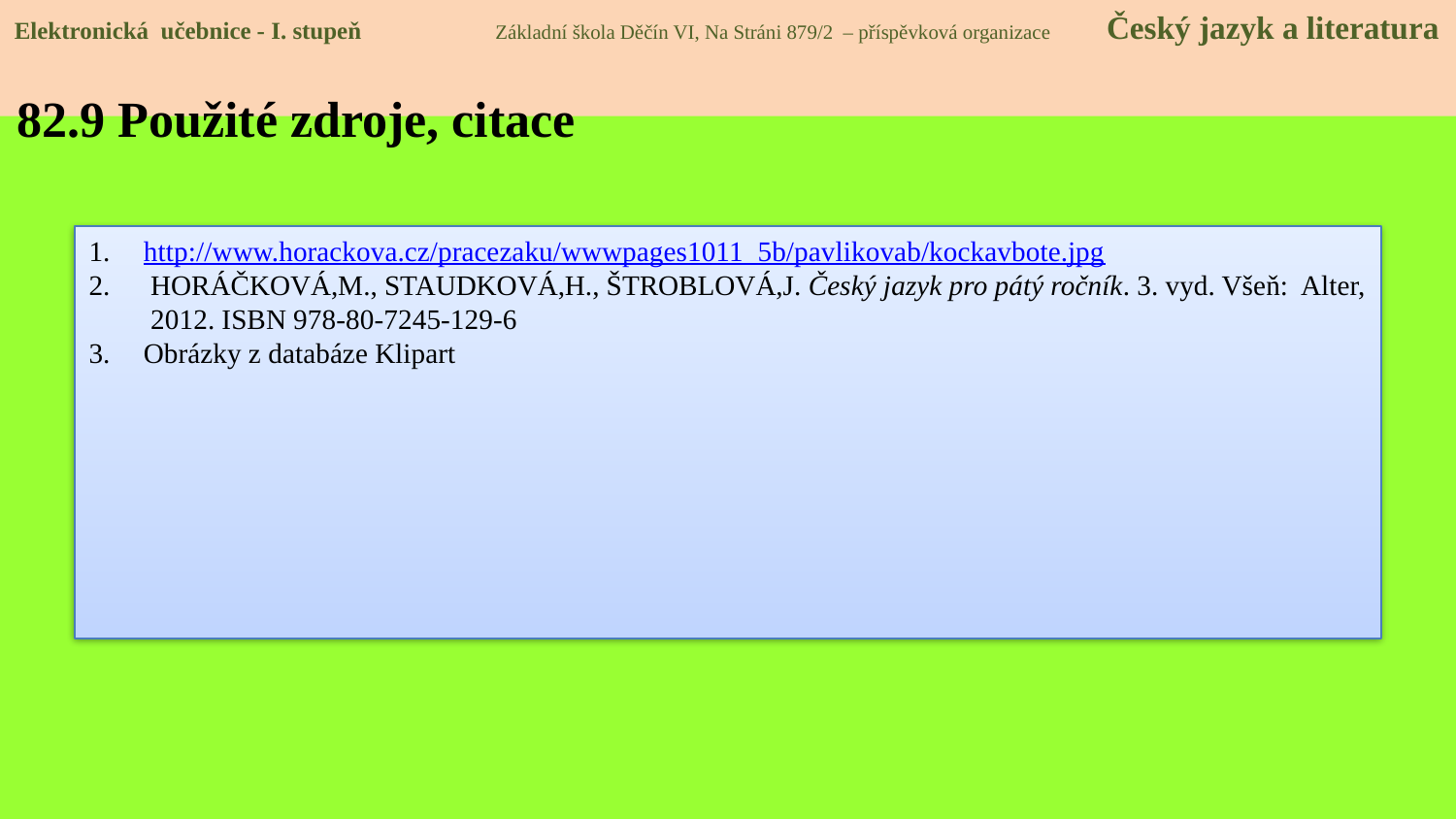

Elektronická  učebnice - I. stupeň                      Základní škola Děčín VI, Na Stráni 879/2  – příspěvková organizace           Český jazyk a literatura

82.9 Použité zdroje, citace
http://www.horackova.cz/pracezaku/wwwpages1011_5b/pavlikovab/kockavbote.jpg
 HORÁČKOVÁ,M., STAUDKOVÁ,H., ŠTROBLOVÁ,J. Český jazyk pro pátý ročník. 3. vyd. Všeň:  Alter,  2012. ISBN 978-80-7245-129-6
Obrázky z databáze Klipart